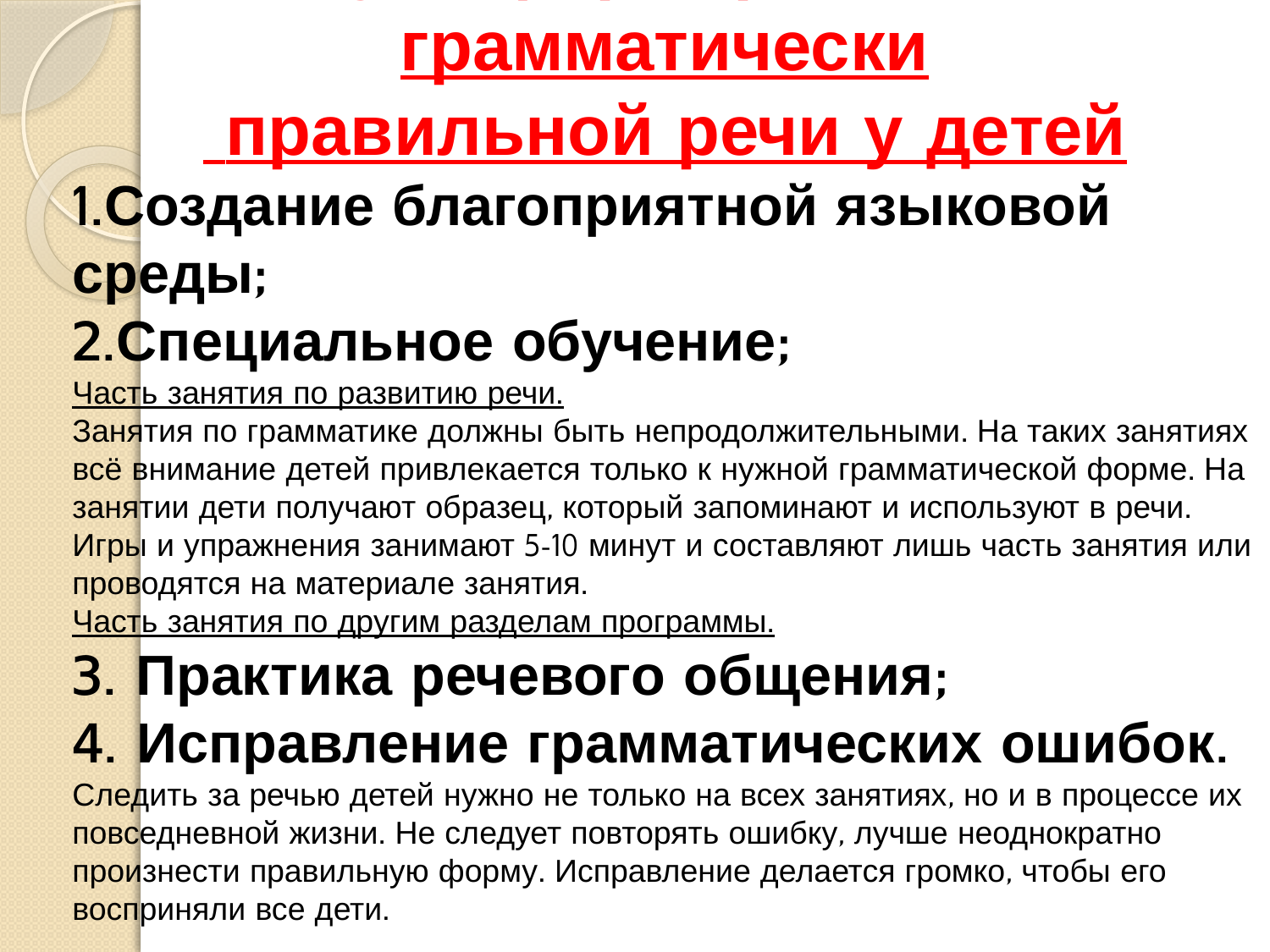

Пути формирования грамматически
 правильной речи у детей
1.Создание благоприятной языковой среды;
2.Специальное обучение;
Часть занятия по развитию речи.
Занятия по грамматике должны быть непродолжительными. На таких занятиях всё внимание детей привлекается только к нужной грамматической форме. На занятии дети получают образец, который запоминают и используют в речи.
Игры и упражнения занимают 5-10 минут и составляют лишь часть занятия или проводятся на материале занятия.
Часть занятия по другим разделам программы.
3. Практика речевого общения;
4. Исправление грамматических ошибок.
Следить за речью детей нужно не только на всех занятиях, но и в процессе их повседневной жизни. Не следует повторять ошибку, лучше неоднократно произнести правильную форму. Исправление делается громко, чтобы его восприняли все дети.